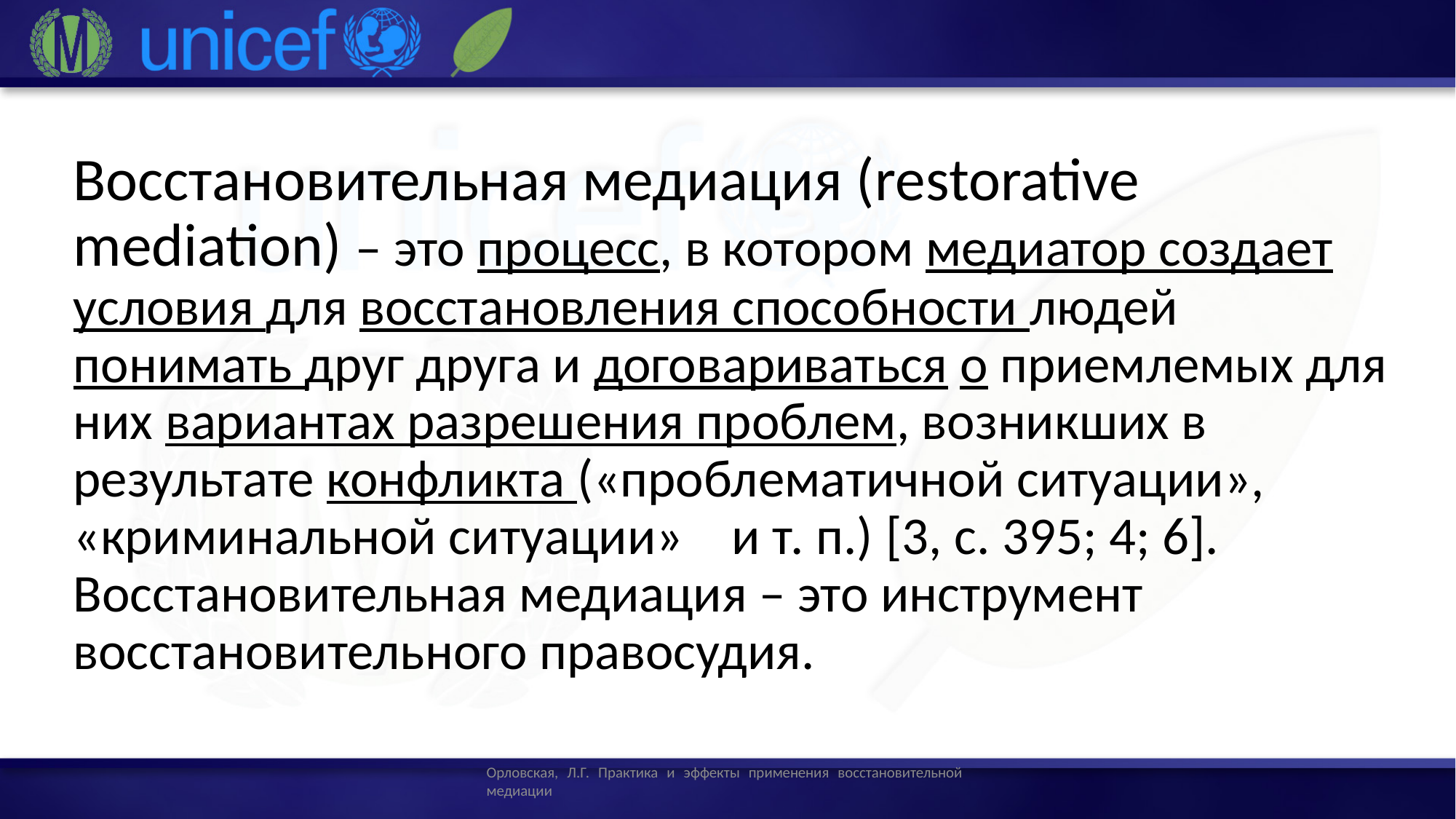

# Восстановительная медиация (restorative mediation) – это процесс, в котором медиатор создает условия для восстановления способности людей понимать друг друга и договариваться о приемлемых для них вариантах разрешения проблем, возникших в результате конфликта («проблематичной ситуации», «криминальной ситуации»    и т. п.) [3, с. 395; 4; 6]. Восстановительная медиация – это инструмент восстановительного правосудия.
Орловская, Л.Г. Практика и эффекты применения восстановительной медиации